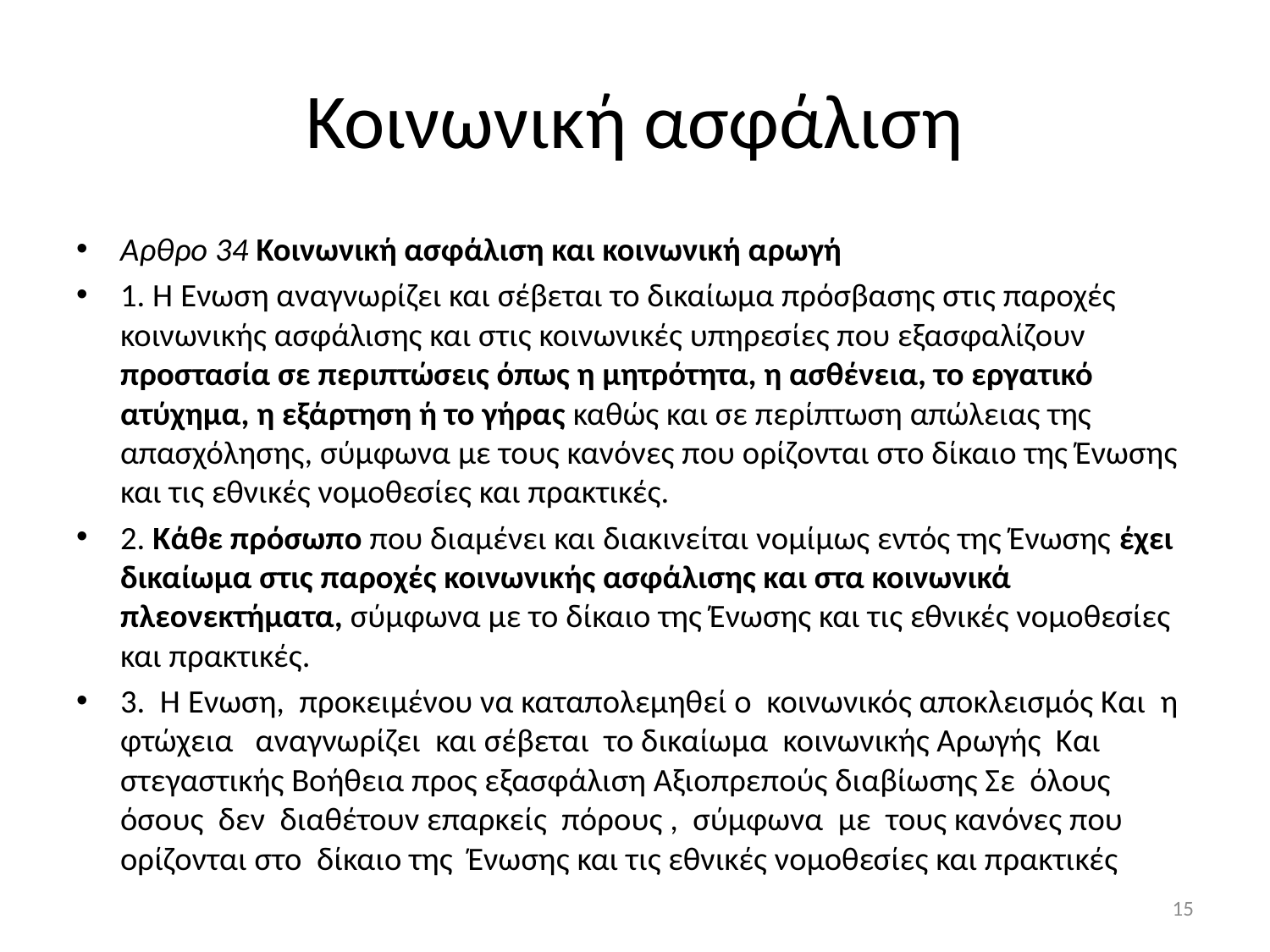

# Κοινωνική ασφάλιση
Αρθρο 34 Κοινωνική ασφάλιση και κοινωνική αρωγή
1. Η Ένωση αναγνωρίζει και σέβεται το δικαίωμα πρόσβασης στις παροχές κοινωνικής ασφάλισης και στις κοινωνικές υπηρεσίες που εξασφαλίζουν προστασία σε περιπτώσεις όπως η μητρότητα, η ασθένεια, το εργατικό ατύχημα, η εξάρτηση ή το γήρας καθώς και σε περίπτωση απώλειας της απασχόλησης, σύμφωνα με τους κανόνες που ορίζονται στο δίκαιο της Ένωσης και τις εθνικές νομοθεσίες και πρακτικές.
2. Κάθε πρόσωπο που διαμένει και διακινείται νομίμως εντός της Ένωσης έχει δικαίωμα στις παροχές κοινωνικής ασφάλισης και στα κοινωνικά πλεονεκτήματα, σύμφωνα με το δίκαιο της Ένωσης και τις εθνικές νομοθεσίες και πρακτικές.
3.  Η Ένωση,  προκειμένου να καταπολεμηθεί ο  κοινωνικός αποκλεισμός Και  η φτώχεια   αναγνωρίζει  και σέβεται  το δικαίωμα  κοινωνικής Αρωγής  Και στεγαστικής Βοήθεια προς εξασφάλιση Αξιοπρεπούς διαβίωσης Σε  όλους όσους  δεν  διαθέτουν επαρκείς  πόρους ,  σύμφωνα  με  τους κανόνες που ορίζονται στο  δίκαιο της  Ένωσης και τις εθνικές νομοθεσίες και πρακτικές

15